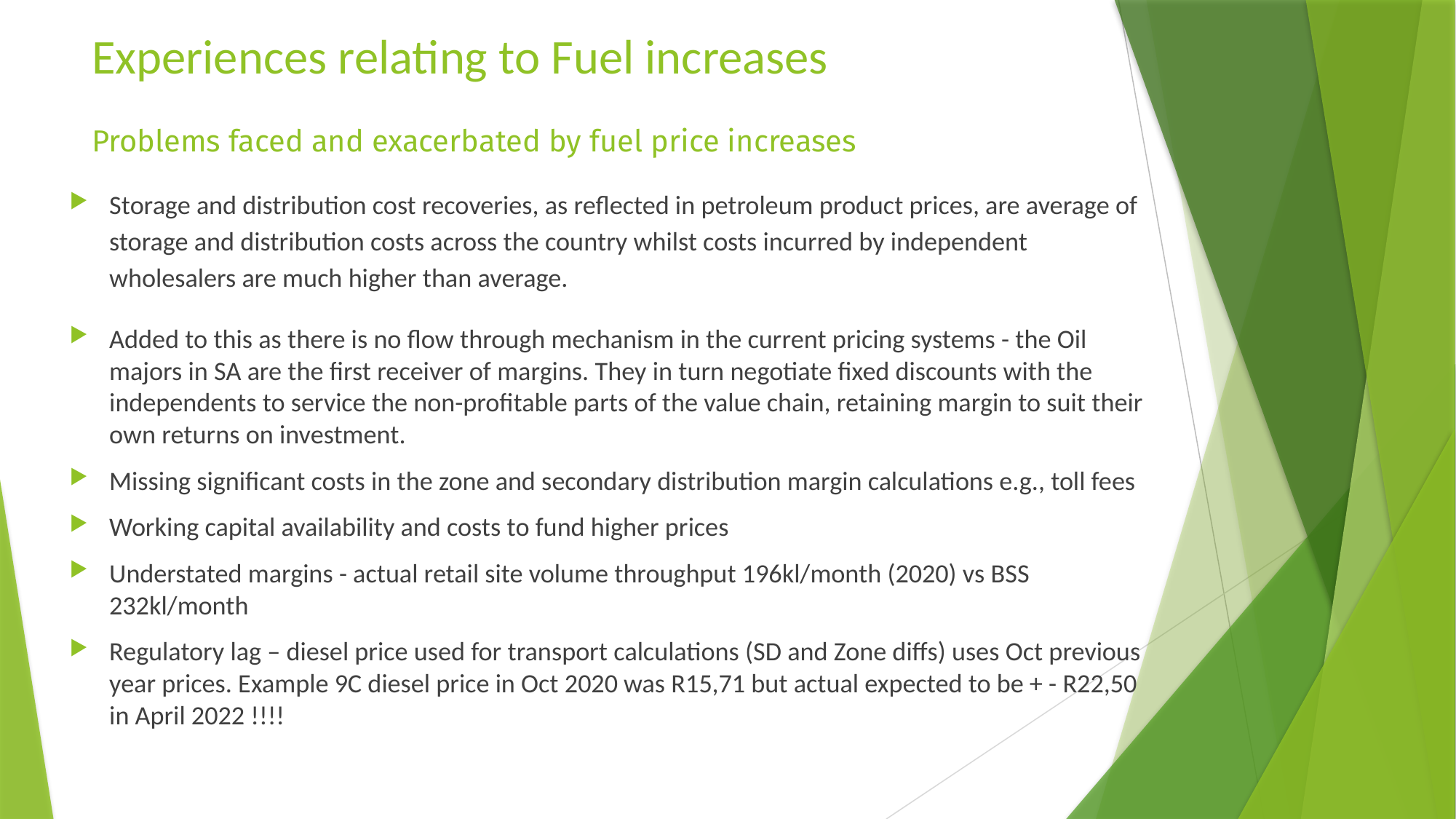

Experiences relating to Fuel increases
# Problems faced and exacerbated by fuel price increases
Storage and distribution cost recoveries, as reflected in petroleum product prices, are average of storage and distribution costs across the country whilst costs incurred by independent wholesalers are much higher than average.
Added to this as there is no flow through mechanism in the current pricing systems - the Oil majors in SA are the first receiver of margins. They in turn negotiate fixed discounts with the independents to service the non-profitable parts of the value chain, retaining margin to suit their own returns on investment.
Missing significant costs in the zone and secondary distribution margin calculations e.g., toll fees
Working capital availability and costs to fund higher prices
Understated margins - actual retail site volume throughput 196kl/month (2020) vs BSS 232kl/month
Regulatory lag – diesel price used for transport calculations (SD and Zone diffs) uses Oct previous year prices. Example 9C diesel price in Oct 2020 was R15,71 but actual expected to be + - R22,50 in April 2022 !!!!